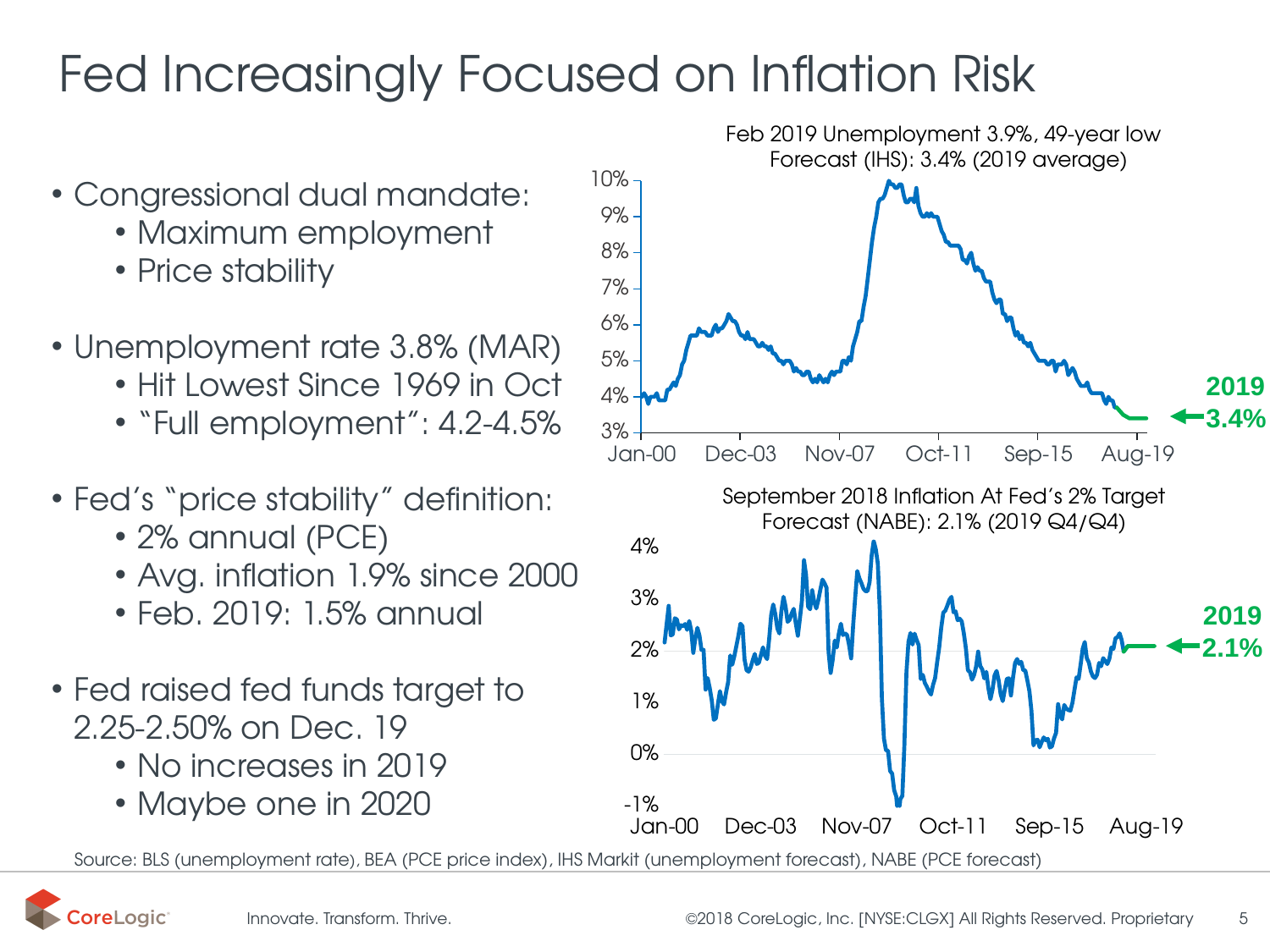

Fed Increasingly Focused on Inflation Risk
       Feb 2019 Unemployment 3.9%, 49-year low
        Forecast (IHS): 3.4% (2019 average)

### Chart

| Category | Series 1 | Forecast | Column1 |
|---|---|---|---|
| 36556 | 0.04000000000000001 | None | None |
| 36585 | 0.041 | None | None |
| 36616 | 0.04000000000000001 | None | None |
| 36646 | 0.038 | None | None |
| 36677 | 0.04000000000000001 | None | None |
| 36707 | 0.04000000000000001 | None | None |
| 36738 | 0.04000000000000001 | None | None |
| 36769 | 0.041 | None | None |
| 36799 | 0.03900000000000001 | None | None |
| 36830 | 0.03900000000000001 | None | None |
| 36860 | 0.03900000000000001 | None | None |
| 36891 | 0.03900000000000001 | None | None |
| 36922 | 0.04200000000000001 | None | None |
| 36950 | 0.04200000000000001 | None | None |
| 36981 | 0.043000000000000003 | None | None |
| 37011 | 0.04400000000000001 | None | None |
| 37042 | 0.043000000000000003 | None | None |
| 37072 | 0.045000000000000005 | None | None |
| 37103 | 0.046 | None | None |
| 37134 | 0.04900000000000001 | None | None |
| 37164 | 0.05 | None | None |
| 37195 | 0.053000000000000005 | None | None |
| 37225 | 0.05500000000000001 | None | None |
| 37256 | 0.05700000000000001 | None | None |
| 37287 | 0.05700000000000001 | None | None |
| 37315 | 0.05700000000000001 | None | None |
| 37346 | 0.05700000000000001 | None | None |
| 37376 | 0.05900000000000001 | None | None |
| 37407 | 0.058 | None | None |
| 37437 | 0.058 | None | None |
| 37468 | 0.058 | None | None |
| 37499 | 0.05700000000000001 | None | None |
| 37529 | 0.05700000000000001 | None | None |
| 37560 | 0.05700000000000001 | None | None |
| 37590 | 0.05900000000000001 | None | None |
| 37621 | 0.060000000000000005 | None | None |
| 37652 | 0.058 | None | None |
| 37680 | 0.05900000000000001 | None | None |
| 37711 | 0.05900000000000001 | None | None |
| 37741 | 0.060000000000000005 | None | None |
| 37772 | 0.061000000000000006 | None | None |
| 37802 | 0.063 | None | None |
| 37833 | 0.062000000000000006 | None | None |
| 37864 | 0.061000000000000006 | None | None |
| 37894 | 0.061000000000000006 | None | None |
| 37925 | 0.060000000000000005 | None | None |
| 37955 | 0.058 | None | None |
| 37986 | 0.05700000000000001 | None | None |
| 38017 | 0.05700000000000001 | None | None |
| 38046 | 0.055999999999999994 | None | None |
| 38077 | 0.058 | None | None |
| 38107 | 0.055999999999999994 | None | None |
| 38138 | 0.055999999999999994 | None | None |
| 38168 | 0.055999999999999994 | None | None |
| 38199 | 0.05500000000000001 | None | None |
| 38230 | 0.05400000000000002 | None | None |
| 38260 | 0.05400000000000002 | None | None |
| 38291 | 0.05500000000000001 | None | None |
| 38321 | 0.05400000000000002 | None | None |
| 38352 | 0.05400000000000002 | None | None |
| 38383 | 0.053000000000000005 | None | None |
| 38411 | 0.05400000000000002 | None | None |
| 38442 | 0.05200000000000002 | None | None |
| 38472 | 0.05200000000000002 | None | None |
| 38503 | 0.051000000000000004 | None | None |
| 38533 | 0.05 | None | None |
| 38564 | 0.05 | None | None |
| 38595 | 0.04900000000000001 | None | None |
| 38625 | 0.05 | None | None |
| 38656 | 0.05 | None | None |
| 38686 | 0.05 | None | None |
| 38717 | 0.04900000000000001 | None | None |
| 38748 | 0.04700000000000001 | None | None |
| 38776 | 0.048 | None | None |
| 38807 | 0.04700000000000001 | None | None |
| 38837 | 0.04700000000000001 | None | None |
| 38868 | 0.046 | None | None |
| 38898 | 0.046 | None | None |
| 38929 | 0.04700000000000001 | None | None |
| 38960 | 0.04700000000000001 | None | None |
| 38990 | 0.045000000000000005 | None | None |
| 39021 | 0.04400000000000001 | None | None |
| 39051 | 0.045000000000000005 | None | None |
| 39082 | 0.04400000000000001 | None | None |
| 39113 | 0.046 | None | None |
| 39141 | 0.045000000000000005 | None | None |
| 39172 | 0.04400000000000001 | None | None |
| 39202 | 0.045000000000000005 | None | None |
| 39233 | 0.04400000000000001 | None | None |
| 39263 | 0.046 | None | None |
| 39294 | 0.04700000000000001 | None | None |
| 39325 | 0.046 | None | None |
| 39355 | 0.04700000000000001 | None | None |
| 39386 | 0.04700000000000001 | None | None |
| 39416 | 0.04700000000000001 | None | None |
| 39447 | 0.05 | None | None |
| 39478 | 0.05 | None | None |
| 39507 | 0.04900000000000001 | None | None |
| 39538 | 0.051000000000000004 | None | None |
| 39568 | 0.05 | None | None |
| 39599 | 0.05400000000000002 | None | None |
| 39629 | 0.055999999999999994 | None | None |
| 39660 | 0.058 | None | None |
| 39691 | 0.061000000000000006 | None | None |
| 39721 | 0.061000000000000006 | None | None |
| 39752 | 0.065 | None | None |
| 39782 | 0.06800000000000002 | None | None |
| 39813 | 0.07300000000000001 | None | None |
| 39844 | 0.07800000000000001 | None | None |
| 39872 | 0.08300000000000002 | None | None |
| 39903 | 0.08700000000000002 | None | None |
| 39933 | 0.09000000000000001 | None | None |
| 39964 | 0.09400000000000001 | None | None |
| 39994 | 0.09500000000000001 | None | None |
| 40025 | 0.09500000000000001 | None | None |
| 40056 | 0.096 | None | None |
| 40086 | 0.09800000000000002 | None | None |
| 40117 | 0.1 | None | None |
| 40147 | 0.09900000000000002 | None | None |
| 40178 | 0.09900000000000002 | None | None |
| 40209 | 0.09800000000000002 | None | None |
| 40237 | 0.09800000000000002 | None | None |
| 40268 | 0.09900000000000002 | None | None |
| 40298 | 0.09900000000000002 | None | None |
| 40329 | 0.096 | None | None |
| 40359 | 0.09400000000000001 | None | None |
| 40390 | 0.09400000000000001 | None | None |
| 40421 | 0.09500000000000001 | None | None |
| 40451 | 0.09500000000000001 | None | None |
| 40482 | 0.09400000000000001 | None | None |
| 40512 | 0.09800000000000002 | None | None |
| 40543 | 0.09300000000000004 | None | None |
| 40574 | 0.09100000000000003 | None | None |
| 40602 | 0.09000000000000001 | None | None |
| 40633 | 0.09000000000000001 | None | None |
| 40663 | 0.09100000000000003 | None | None |
| 40694 | 0.09000000000000001 | None | None |
| 40724 | 0.09100000000000003 | None | None |
| 40755 | 0.09000000000000001 | None | None |
| 40786 | 0.09000000000000001 | None | None |
| 40816 | 0.09000000000000001 | None | None |
| 40847 | 0.08800000000000004 | None | None |
| 40877 | 0.08600000000000002 | None | None |
| 40908 | 0.085 | None | None |
| 40939 | 0.08300000000000002 | None | None |
| 40968 | 0.08300000000000002 | None | None |
| 40999 | 0.08200000000000002 | None | None |
| 41029 | 0.08200000000000002 | None | None |
| 41060 | 0.08200000000000002 | None | None |
| 41090 | 0.08200000000000002 | None | None |
| 41121 | 0.08200000000000002 | None | None |
| 41152 | 0.081 | None | None |
| 41182 | 0.07800000000000001 | None | None |
| 41213 | 0.07800000000000001 | None | None |
| 41243 | 0.077 | None | None |
| 41274 | 0.07900000000000001 | None | None |
| 41305 | 0.08000000000000002 | None | None |
| 41333 | 0.077 | None | None |
| 41364 | 0.07500000000000001 | None | None |
| 41394 | 0.076 | None | None |
| 41425 | 0.07500000000000001 | None | None |
| 41455 | 0.07500000000000001 | None | None |
| 41486 | 0.07300000000000001 | None | None |
| 41517 | 0.07200000000000002 | None | None |
| 41547 | 0.07200000000000002 | None | None |
| 41578 | 0.07200000000000002 | None | None |
| 41608 | 0.06900000000000002 | None | None |
| 41639 | 0.067 | None | None |
| 41670 | 0.066 | None | None |
| 41698 | 0.067 | None | None |
| 41729 | 0.067 | None | None |
| 41759 | 0.063 | None | None |
| 41790 | 0.063 | None | None |
| 41820 | 0.061000000000000006 | None | None |
| 41851 | 0.062000000000000006 | None | None |
| 41882 | 0.062000000000000006 | None | None |
| 41912 | 0.05900000000000001 | None | None |
| 41943 | 0.05700000000000001 | None | None |
| 41973 | 0.058 | None | None |
| 42004 | 0.055999999999999994 | None | None |
| 42035 | 0.05700000000000001 | None | None |
| 42063 | 0.05500000000000001 | None | None |
| 42094 | 0.05500000000000001 | None | None |
| 42124 | 0.05400000000000002 | None | None |
| 42155 | 0.05500000000000001 | None | None |
| 42185 | 0.053000000000000005 | None | None |
| 42216 | 0.05200000000000002 | None | None |
| 42247 | 0.051000000000000004 | None | None |
| 42277 | 0.05 | None | None |
| 42308 | 0.05 | None | None |
| 42338 | 0.05 | None | None |
| 42369 | 0.05 | None | None |
| 42400 | 0.04900000000000001 | None | None |
| 42429 | 0.04900000000000001 | None | None |
| 42460 | 0.05 | None | None |
| 42490 | 0.05 | None | None |
| 42521 | 0.04700000000000001 | None | None |
| 42551 | 0.04900000000000001 | None | None |
| 42582 | 0.04900000000000001 | None | None |
| 42613 | 0.04900000000000001 | None | None |
| 42643 | 0.05 | None | None |
| 42674 | 0.04900000000000001 | None | None |
| 42704 | 0.046 | None | None |
| 42735 | 0.04700000000000001 | None | None |
| 42766 | 0.048 | None | None |
| 42794 | 0.04700000000000001 | None | None |
| 42825 | 0.045000000000000005 | None | None |
| 42855 | 0.04400000000000001 | None | None |
| 42886 | 0.043000000000000003 | None | None |
| 42916 | 0.043000000000000003 | None | None |
| 42947 | 0.043000000000000003 | None | None |
| 42978 | 0.04400000000000001 | None | None |
| 43008 | 0.04200000000000001 | None | None |
| 43039 | 0.041 | None | None |
| 43069 | 0.041 | None | None |
| 43100 | 0.041 | None | None |
| 43131 | 0.041 | None | None |
| 43159 | 0.041 | None | None |
| 43190 | 0.041 | None | None |
| 43220 | 0.03900000000000001 | None | None |
| 43251 | 0.038 | None | None |
| 43281 | 0.04000000000000001 | None | None |
| 43312 | 0.03900000000000001 | None | None |
| 43343 | 0.03900000000000001 | None | None |
| 43373 | 0.03700000000000001 | None | None |
| 43404 | 0.03700000000000001 | 0.037 | None |
| 43434 | None | 0.03633333333333334 | None |
| 43465 | None | 0.035666666666666666 | None |
| 43496 | None | 0.03500000000000001 | None |
| 43524 | None | 0.03466666666666667 | None |
| 43555 | None | 0.03433333333333334 | None |
| 43585 | None | 0.034 | None |
| 43616 | None | 0.034 | None |
| 43646 | None | 0.034 | None |
| 43677 | None | 0.034 | None |
| 43708 | None | 0.034 | None |
| 43738 | None | 0.034 | None |
| 43769 | None | 0.034 | None |
| 43799 | None | 0.034 | None |
| 43830 | None | 0.034 | None |
Congressional dual mandate:
Maximum employment
Price stability

Unemployment rate 3.8% (MAR)
Hit Lowest Since 1969 in Oct
“Full employment”: 4.2-4.5%

Fed’s “price stability” definition:
2% annual (PCE)
Avg. inflation 1.9% since 2000
Feb. 2019: 1.5% annual

Fed raised fed funds target to 2.25-2.50% on Dec. 19
No increases in 2019
Maybe one in 2020

2019
3.4%
September 2018 Inflation At Fed’s 2% Target
Forecast (NABE): 2.1% (2019 Q4/Q4)

### Chart

| Category | Fed Target | All items | Forecast |
|---|---|---|---|
| 36526 | 0.020000000000000004 | 0.02170266164718315 | None |
| 36557 | 0.020000000000000004 | 0.025235509400557413 | None |
| 36586 | 0.020000000000000004 | 0.028806801679296612 | None |
| 36617 | 0.020000000000000004 | 0.023062973086627418 | None |
| 36647 | 0.020000000000000004 | 0.02327475241022415 | None |
| 36678 | 0.020000000000000004 | 0.026408404464871808 | None |
| 36708 | 0.020000000000000004 | 0.026155176026823053 | None |
| 36739 | 0.020000000000000004 | 0.024239730146693454 | None |
| 36770 | 0.020000000000000004 | 0.025041040206373662 | None |
| 36800 | 0.020000000000000004 | 0.024858213226494737 | None |
| 36831 | 0.020000000000000004 | 0.025278452880703968 | None |
| 36861 | 0.020000000000000004 | 0.024154652007053242 | None |
| 36892 | 0.020000000000000004 | 0.02585716502042713 | None |
| 36923 | 0.020000000000000004 | 0.023982885936312034 | None |
| 36951 | 0.020000000000000004 | 0.0196848372856997 | None |
| 36982 | 0.020000000000000004 | 0.022530217980501376 | None |
| 37012 | 0.020000000000000004 | 0.02454239724796548 | None |
| 37043 | 0.020000000000000004 | 0.023042182162459575 | None |
| 37073 | 0.020000000000000004 | 0.020242759958646547 | None |
| 37104 | 0.020000000000000004 | 0.02028338013786058 | None |
| 37135 | 0.020000000000000004 | 0.012545121765214166 | None |
| 37165 | 0.020000000000000004 | 0.014786703390153201 | None |
| 37196 | 0.020000000000000004 | 0.012866342155968047 | None |
| 37226 | 0.020000000000000004 | 0.010482206833690054 | None |
| 37257 | 0.020000000000000004 | 0.0066920401270353915 | None |
| 37288 | 0.020000000000000004 | 0.006959651639860011 | None |
| 37316 | 0.020000000000000004 | 0.009702751000478127 | None |
| 37347 | 0.020000000000000004 | 0.012247974373468919 | None |
| 37377 | 0.020000000000000004 | 0.010260843418777645 | None |
| 37408 | 0.020000000000000004 | 0.009667091868637456 | None |
| 37438 | 0.020000000000000004 | 0.012034778257334235 | None |
| 37469 | 0.020000000000000004 | 0.013999924933378427 | None |
| 37500 | 0.020000000000000004 | 0.01918079911627735 | None |
| 37530 | 0.020000000000000004 | 0.01738543125875536 | None |
| 37561 | 0.020000000000000004 | 0.0190230654668786 | None |
| 37591 | 0.020000000000000004 | 0.020984978513887594 | None |
| 37622 | 0.020000000000000004 | 0.02299728339112894 | None |
| 37653 | 0.020000000000000004 | 0.02534651485420758 | None |
| 37681 | 0.020000000000000004 | 0.024852616753704874 | None |
| 37712 | 0.020000000000000004 | 0.018404070488955208 | None |
| 37742 | 0.020000000000000004 | 0.01632005158922079 | None |
| 37773 | 0.020000000000000004 | 0.01604013129373883 | None |
| 37803 | 0.020000000000000004 | 0.016885669431499387 | None |
| 37834 | 0.020000000000000004 | 0.018273122100483485 | None |
| 37865 | 0.020000000000000004 | 0.01948491827911947 | None |
| 37895 | 0.020000000000000004 | 0.017518625064542274 | None |
| 37926 | 0.020000000000000004 | 0.017771391375901224 | None |
| 37956 | 0.020000000000000004 | 0.01926522197953218 | None |
| 37987 | 0.020000000000000004 | 0.02075480933966434 | None |
| 38018 | 0.020000000000000004 | 0.019125050280963903 | None |
| 38047 | 0.020000000000000004 | 0.01847325087866514 | None |
| 38078 | 0.020000000000000004 | 0.0223608690883832 | None |
| 38108 | 0.020000000000000004 | 0.02707649506424415 | None |
| 38139 | 0.020000000000000004 | 0.02907472875777151 | None |
| 38169 | 0.020000000000000004 | 0.0271811142311853 | None |
| 38200 | 0.020000000000000004 | 0.024439893855493285 | None |
| 38231 | 0.020000000000000004 | 0.02344967561886136 | None |
| 38261 | 0.020000000000000004 | 0.027909674145492728 | None |
| 38292 | 0.020000000000000004 | 0.030565946663448695 | None |
| 38322 | 0.020000000000000004 | 0.02867668303958393 | None |
| 38353 | 0.020000000000000004 | 0.02570373567352414 | None |
| 38384 | 0.020000000000000004 | 0.026109941632379573 | None |
| 38412 | 0.020000000000000004 | 0.027368471329974 | None |
| 38443 | 0.020000000000000004 | 0.028224749100097757 | None |
| 38473 | 0.020000000000000004 | 0.025376609798983152 | None |
| 38504 | 0.020000000000000004 | 0.023005390037315502 | None |
| 38534 | 0.020000000000000004 | 0.026308003645013626 | None |
| 38565 | 0.020000000000000004 | 0.029841742956497004 | None |
| 38596 | 0.020000000000000004 | 0.03766791793564229 | None |
| 38626 | 0.020000000000000004 | 0.03480376600021163 | None |
| 38657 | 0.020000000000000004 | 0.028652389260330313 | None |
| 38687 | 0.020000000000000004 | 0.028146431664443083 | None |
| 38718 | 0.020000000000000004 | 0.03182710739164985 | None |
| 38749 | 0.020000000000000004 | 0.029513585341119697 | None |
| 38777 | 0.020000000000000004 | 0.028301448197308288 | None |
| 38808 | 0.020000000000000004 | 0.029953863631094316 | None |
| 38838 | 0.020000000000000004 | 0.0320016684432496 | None |
| 38869 | 0.020000000000000004 | 0.0339057632849682 | None |
| 38899 | 0.020000000000000004 | 0.03319803510066665 | None |
| 38930 | 0.020000000000000004 | 0.03234216540904345 | None |
| 38961 | 0.020000000000000004 | 0.01980547181616511 | None |
| 38991 | 0.020000000000000004 | 0.0157886367250506 | None |
| 39022 | 0.020000000000000004 | 0.018338076266363194 | None |
| 39052 | 0.020000000000000004 | 0.022060078997393266 | None |
| 39083 | 0.020000000000000004 | 0.020729731872812348 | None |
| 39114 | 0.020000000000000004 | 0.02344802599549389 | None |
| 39142 | 0.020000000000000004 | 0.025341064505555403 | None |
| 39173 | 0.020000000000000004 | 0.02314012380416441 | None |
| 39203 | 0.020000000000000004 | 0.023464690692713615 | None |
| 39234 | 0.020000000000000004 | 0.02315058520468182 | None |
| 39264 | 0.020000000000000004 | 0.021182799299114933 | None |
| 39295 | 0.020000000000000004 | 0.018612671747232586 | None |
| 39326 | 0.020000000000000004 | 0.025154496575418905 | None |
| 39356 | 0.020000000000000004 | 0.030572080332781797 | None |
| 39387 | 0.020000000000000004 | 0.03555739372463985 | None |
| 39417 | 0.020000000000000004 | 0.03414672175879008 | None |
| 39448 | 0.020000000000000004 | 0.03321532810263128 | None |
| 39479 | 0.020000000000000004 | 0.03212602606367665 | None |
| 39508 | 0.020000000000000004 | 0.03165959323154933 | None |
| 39539 | 0.020000000000000004 | 0.03167007678261059 | None |
| 39569 | 0.020000000000000004 | 0.03341377797279522 | None |
| 39600 | 0.020000000000000004 | 0.038576057448112884 | None |
| 39630 | 0.020000000000000004 | 0.041377501393457854 | None |
| 39661 | 0.020000000000000004 | 0.03982175233185515 | None |
| 39692 | 0.020000000000000004 | 0.03706162065701136 | None |
| 39722 | 0.020000000000000004 | 0.027831427269373394 | None |
| 39753 | 0.020000000000000004 | 0.01080503443362635 | None |
| 39783 | 0.020000000000000004 | 0.0030585321199718685 | None |
| 39814 | 0.020000000000000004 | 0.0007626044553286082 | None |
| 39845 | 0.020000000000000004 | 0.0006966923192350819 | None |
| 39873 | 0.020000000000000004 | -0.0032376291578958276 | None |
| 39904 | 0.020000000000000004 | -0.0037639281334967975 | None |
| 39934 | 0.020000000000000004 | -0.007005923189605691 | None |
| 39965 | 0.020000000000000004 | -0.008179096926514752 | None |
| 39995 | 0.020000000000000004 | -0.012373406097497043 | None |
| 40026 | 0.020000000000000004 | -0.008676106045964364 | None |
| 40057 | 0.020000000000000004 | -0.008089647140294033 | None |
| 40087 | 0.020000000000000004 | 0.0018157441912021177 | None |
| 40118 | 0.020000000000000004 | 0.015932851361020187 | None |
| 40148 | 0.020000000000000004 | 0.02185980094267715 | None |
| 40179 | 0.020000000000000004 | 0.023536861537140515 | None |
| 40210 | 0.020000000000000004 | 0.02129323179417964 | None |
| 40238 | 0.020000000000000004 | 0.023412375112559454 | None |
| 40269 | 0.020000000000000004 | 0.022208665125438957 | None |
| 40299 | 0.020000000000000004 | 0.02117674726872344 | None |
| 40330 | 0.020000000000000004 | 0.014601487778958646 | None |
| 40360 | 0.020000000000000004 | 0.015408156759399105 | None |
| 40391 | 0.020000000000000004 | 0.013837970713513673 | None |
| 40422 | 0.020000000000000004 | 0.013084962342388099 | None |
| 40452 | 0.020000000000000004 | 0.012202446811873768 | None |
| 40483 | 0.020000000000000004 | 0.011594050559730952 | None |
| 40513 | 0.020000000000000004 | 0.013459416863672137 | None |
| 40544 | 0.020000000000000004 | 0.014764171717383649 | None |
| 40575 | 0.020000000000000004 | 0.017860326582836098 | None |
| 40603 | 0.020000000000000004 | 0.020718984371726586 | None |
| 40634 | 0.020000000000000004 | 0.024574114986336108 | None |
| 40664 | 0.020000000000000004 | 0.027489610267254393 | None |
| 40695 | 0.020000000000000004 | 0.027881936443429522 | None |
| 40725 | 0.020000000000000004 | 0.028883586587969533 | None |
| 40756 | 0.020000000000000004 | 0.030005016512687728 | None |
| 40787 | 0.020000000000000004 | 0.03055140801687318 | None |
| 40817 | 0.020000000000000004 | 0.027566965447598738 | None |
| 40848 | 0.020000000000000004 | 0.02774371869739612 | None |
| 40878 | 0.020000000000000004 | 0.026011860330098727 | None |
| 40909 | 0.020000000000000004 | 0.02630871928410517 | None |
| 40940 | 0.020000000000000004 | 0.025779462979372177 | None |
| 40969 | 0.020000000000000004 | 0.02351045707366128 | None |
| 41000 | 0.020000000000000004 | 0.020632779446931208 | None |
| 41030 | 0.020000000000000004 | 0.01632145731663815 | None |
| 41061 | 0.020000000000000004 | 0.015947256868019902 | None |
| 41091 | 0.020000000000000004 | 0.014463566459172352 | None |
| 41122 | 0.020000000000000004 | 0.015372127238597603 | None |
| 41153 | 0.020000000000000004 | 0.0170113172372568 | None |
| 41183 | 0.020000000000000004 | 0.01992806848690543 | None |
| 41214 | 0.020000000000000004 | 0.017157358353217193 | None |
| 41244 | 0.020000000000000004 | 0.016470469357853682 | None |
| 41275 | 0.020000000000000004 | 0.014720096657269368 | None |
| 41306 | 0.020000000000000004 | 0.01600104463819352 | None |
| 41334 | 0.020000000000000004 | 0.012813700031081733 | None |
| 41365 | 0.020000000000000004 | 0.010683568131526934 | None |
| 41395 | 0.020000000000000004 | 0.012540724775700564 | None |
| 41426 | 0.020000000000000004 | 0.015295734245393879 | None |
| 41456 | 0.020000000000000004 | 0.016172371613627726 | None |
| 41487 | 0.020000000000000004 | 0.01431997601678825 | None |
| 41518 | 0.020000000000000004 | 0.011626053517703076 | None |
| 41548 | 0.020000000000000004 | 0.010320645263827147 | None |
| 41579 | 0.020000000000000004 | 0.012524228418070662 | None |
| 41609 | 0.020000000000000004 | 0.014613052338585454 | None |
| 41640 | 0.020000000000000004 | 0.014734774066797577 | None |
| 41671 | 0.020000000000000004 | 0.011408911605651053 | None |
| 41699 | 0.020000000000000004 | 0.014829480770182759 | None |
| 41730 | 0.020000000000000004 | 0.01768377253814135 | None |
| 41760 | 0.020000000000000004 | 0.01849395085440464 | None |
| 41791 | 0.020000000000000004 | 0.017554778416612352 | None |
| 41821 | 0.020000000000000004 | 0.017957395585638025 | None |
| 41852 | 0.020000000000000004 | 0.01633449257657404 | None |
| 41883 | 0.020000000000000004 | 0.016248953665862324 | None |
| 41913 | 0.020000000000000004 | 0.01434456450138133 | None |
| 41944 | 0.020000000000000004 | 0.012271143179698681 | None |
| 41974 | 0.020000000000000004 | 0.00840640768137946 | None |
| 42005 | 0.020000000000000004 | 0.0017209852640636127 | None |
| 42036 | 0.020000000000000004 | 0.0027076429821217833 | None |
| 42064 | 0.020000000000000004 | 0.0028093997834419686 | None |
| 42095 | 0.020000000000000004 | 0.0013628620102215108 | None |
| 42125 | 0.020000000000000004 | 0.0023912747633028086 | None |
| 42156 | 0.020000000000000004 | 0.0032717493665233026 | None |
| 42186 | 0.020000000000000004 | 0.002713940933013914 | None |
| 42217 | 0.020000000000000004 | 0.002995317998080616 | None |
| 42248 | 0.020000000000000004 | 0.0012985125248317084 | None |
| 42278 | 0.020000000000000004 | 0.0015411456818841263 | None |
| 42309 | 0.020000000000000004 | 0.003064539591717931 | None |
| 42339 | 0.020000000000000004 | 0.004148732547632594 | None |
| 42370 | 0.020000000000000004 | 0.009722479818045086 | None |
| 42401 | 0.020000000000000004 | 0.007486839539871283 | None |
| 42430 | 0.020000000000000004 | 0.006770362156010237 | None |
| 42461 | 0.020000000000000004 | 0.009565935935449415 | None |
| 42491 | 0.020000000000000004 | 0.008853762606671815 | None |
| 42522 | 0.020000000000000004 | 0.008573640410296072 | None |
| 42552 | 0.020000000000000004 | 0.008477443427323152 | None |
| 42583 | 0.020000000000000004 | 0.009993234754035022 | None |
| 42614 | 0.020000000000000004 | 0.012532783632862145 | None |
| 42644 | 0.020000000000000004 | 0.014932884282244263 | None |
| 42675 | 0.020000000000000004 | 0.014608772998424113 | None |
| 42705 | 0.020000000000000004 | 0.017445573294629927 | None |
| 42736 | 0.020000000000000004 | 0.020475835999961507 | None |
| 42767 | 0.020000000000000004 | 0.021790455548244655 | None |
| 42795 | 0.020000000000000004 | 0.018647883513531752 | None |
| 42826 | 0.020000000000000004 | 0.01783358530173618 | None |
| 42856 | 0.020000000000000004 | 0.01607182336374025 | None |
| 42887 | 0.020000000000000004 | 0.015101798015850102 | None |
| 42917 | 0.020000000000000004 | 0.01478989341308168 | None |
| 42948 | 0.020000000000000004 | 0.015434815892214628 | None |
| 42979 | 0.020000000000000004 | 0.017739715552836932 | None |
| 43009 | 0.020000000000000004 | 0.017087497139369967 | None |
| 43040 | 0.020000000000000004 | 0.018657925330182405 | None |
| 43070 | 0.020000000000000004 | 0.018097438969881807 | None |
| 43101 | 0.020000000000000004 | 0.017516602404388237 | None |
| 43132 | 0.020000000000000004 | 0.018522727272727305 | None |
| 43160 | 0.020000000000000004 | 0.020706270689671465 | None |
| 43191 | 0.020000000000000004 | 0.020472843208673607 | None |
| 43221 | 0.020000000000000004 | 0.022515491225580494 | None |
| 43252 | 0.020000000000000004 | 0.022750472589792018 | None |
| 43282 | 0.020000000000000004 | 0.023471961160280056 | None |
| 43313 | 0.020000000000000004 | 0.022183062091841958 | None |
| 43344 | 0.020000000000000004 | 0.01992862509391436 | 0.01992862509391436 |
| 43405 | None | 0.021000000000000005 | 0.021000000000000005 |
| 43435 | None | None | 0.021000000000000005 |
| 43466 | None | None | 0.021000000000000005 |
| 43497 | None | None | 0.021000000000000005 |
| 43525 | None | None | 0.021000000000000005 |
| 43556 | None | None | 0.021000000000000005 |
| 43586 | None | None | 0.021000000000000005 |
| 43617 | None | None | 0.021000000000000005 |
| 43647 | None | None | 0.021000000000000005 |
| 43678 | None | None | 0.021000000000000005 |
| 43709 | None | None | 0.021000000000000005 |
| 43770 | None | None | 0.021000000000000005 |
| 43800 | None | None | 0.021000000000000005 |
2019
2.1%
Source: BLS (unemployment rate), BEA (PCE price index), IHS Markit (unemployment forecast), NABE (PCE forecast)